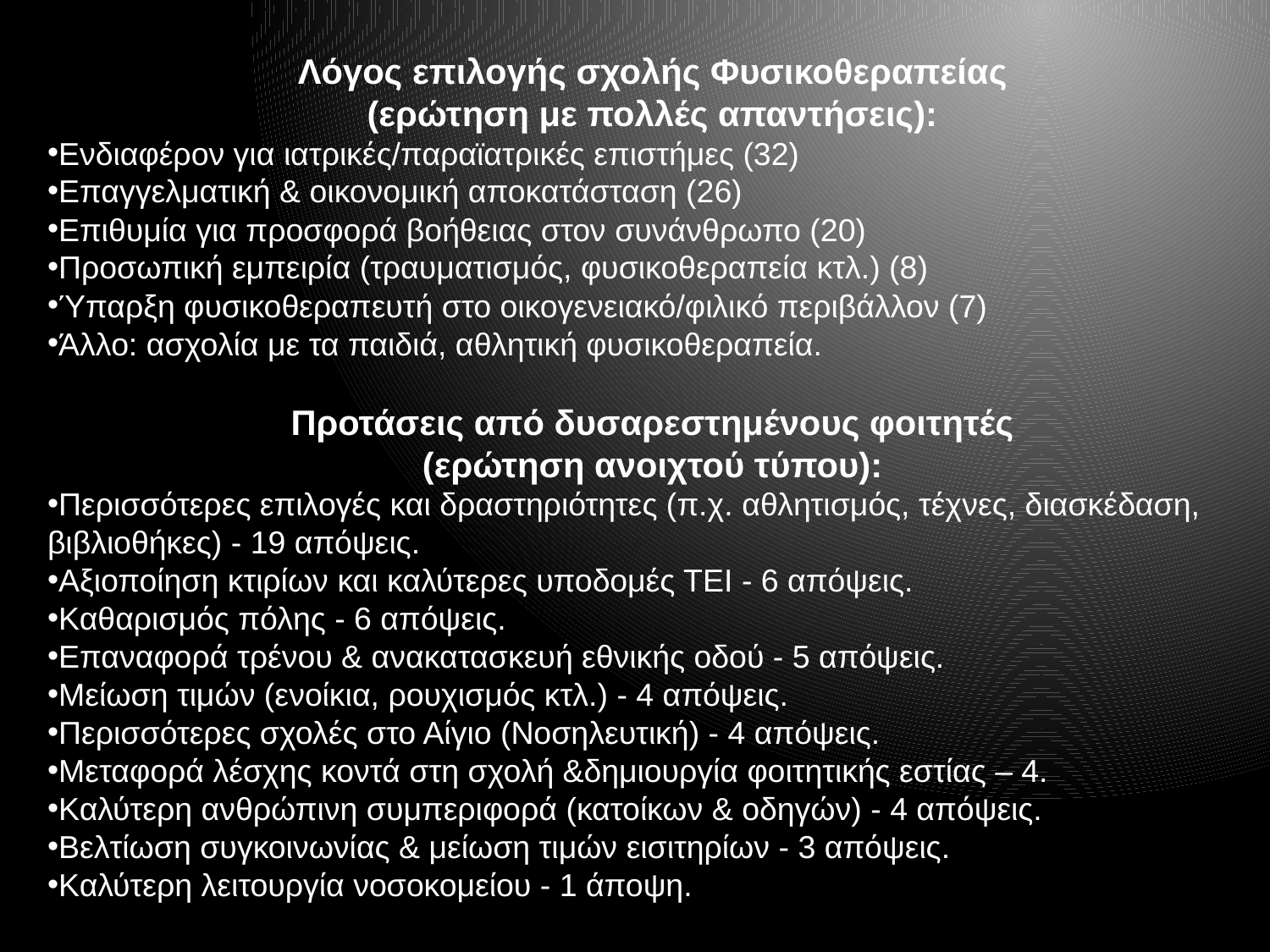

Λόγος επιλογής σχολής Φυσικοθεραπείας
(ερώτηση με πολλές απαντήσεις):
Ενδιαφέρον για ιατρικές/παραϊατρικές επιστήμες (32)
Επαγγελματική & οικονομική αποκατάσταση (26)
Επιθυμία για προσφορά βοήθειας στον συνάνθρωπο (20)
Προσωπική εμπειρία (τραυματισμός, φυσικοθεραπεία κτλ.) (8)
Ύπαρξη φυσικοθεραπευτή στο οικογενειακό/φιλικό περιβάλλον (7)
Άλλο: ασχολία με τα παιδιά, αθλητική φυσικοθεραπεία.

Προτάσεις από δυσαρεστημένους φοιτητές
(ερώτηση ανοιχτού τύπου):
Περισσότερες επιλογές και δραστηριότητες (π.χ. αθλητισμός, τέχνες, διασκέδαση, βιβλιοθήκες) - 19 απόψεις.
Αξιοποίηση κτιρίων και καλύτερες υποδομές ΤΕΙ - 6 απόψεις.
Καθαρισμός πόλης - 6 απόψεις.
Επαναφορά τρένου & ανακατασκευή εθνικής οδού - 5 απόψεις.
Μείωση τιμών (ενοίκια, ρουχισμός κτλ.) - 4 απόψεις.
Περισσότερες σχολές στο Αίγιο (Νοσηλευτική) - 4 απόψεις.
Μεταφορά λέσχης κοντά στη σχολή &δημιουργία φοιτητικής εστίας – 4.
Καλύτερη ανθρώπινη συμπεριφορά (κατοίκων & οδηγών) - 4 απόψεις.
Βελτίωση συγκοινωνίας & μείωση τιμών εισιτηρίων - 3 απόψεις.
Καλύτερη λειτουργία νοσοκομείου - 1 άποψη.